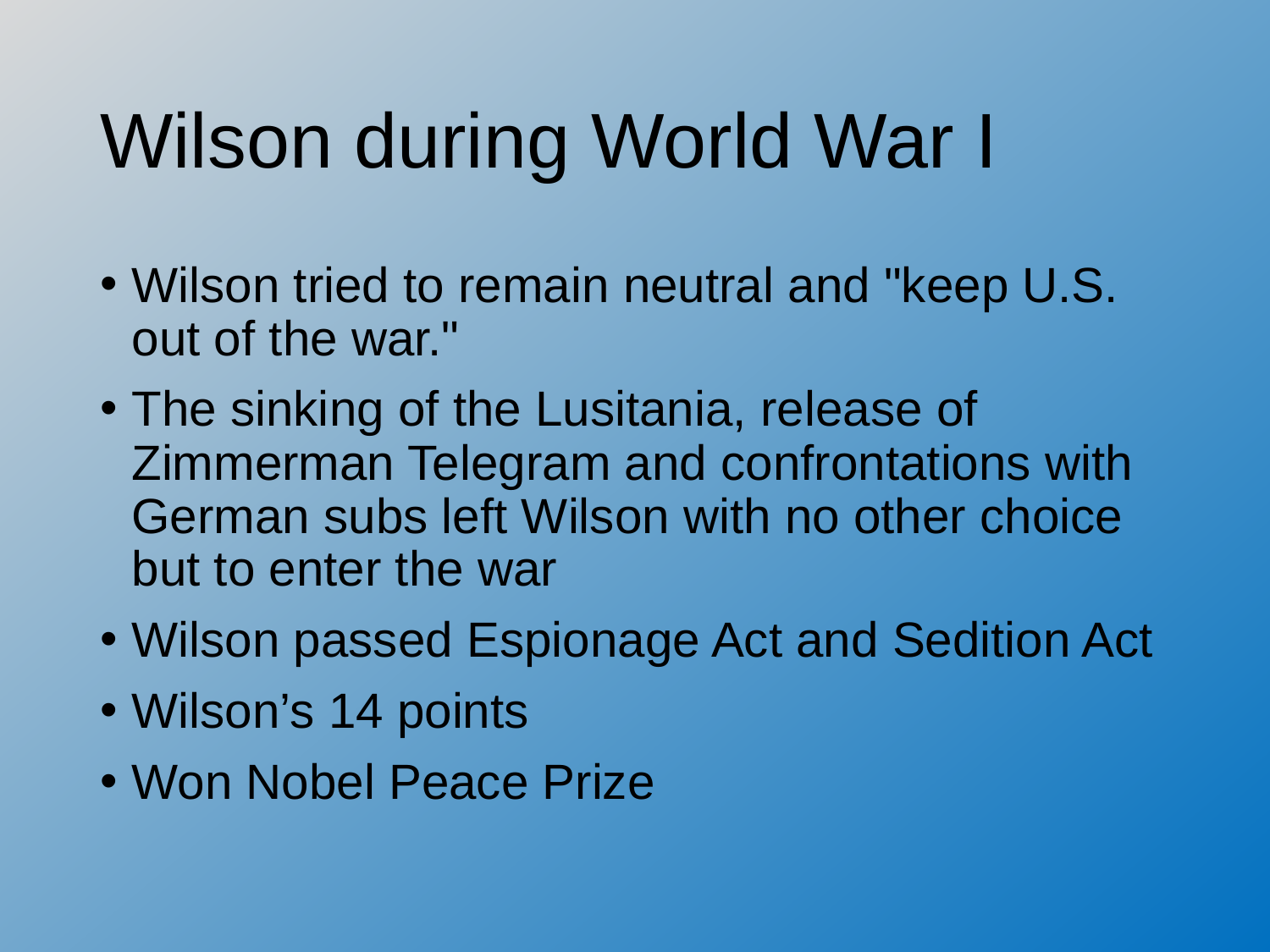

# Wilson during World War I
Wilson tried to remain neutral and "keep U.S. out of the war."
The sinking of the Lusitania, release of Zimmerman Telegram and confrontations with German subs left Wilson with no other choice but to enter the war
Wilson passed Espionage Act and Sedition Act
Wilson’s 14 points
Won Nobel Peace Prize